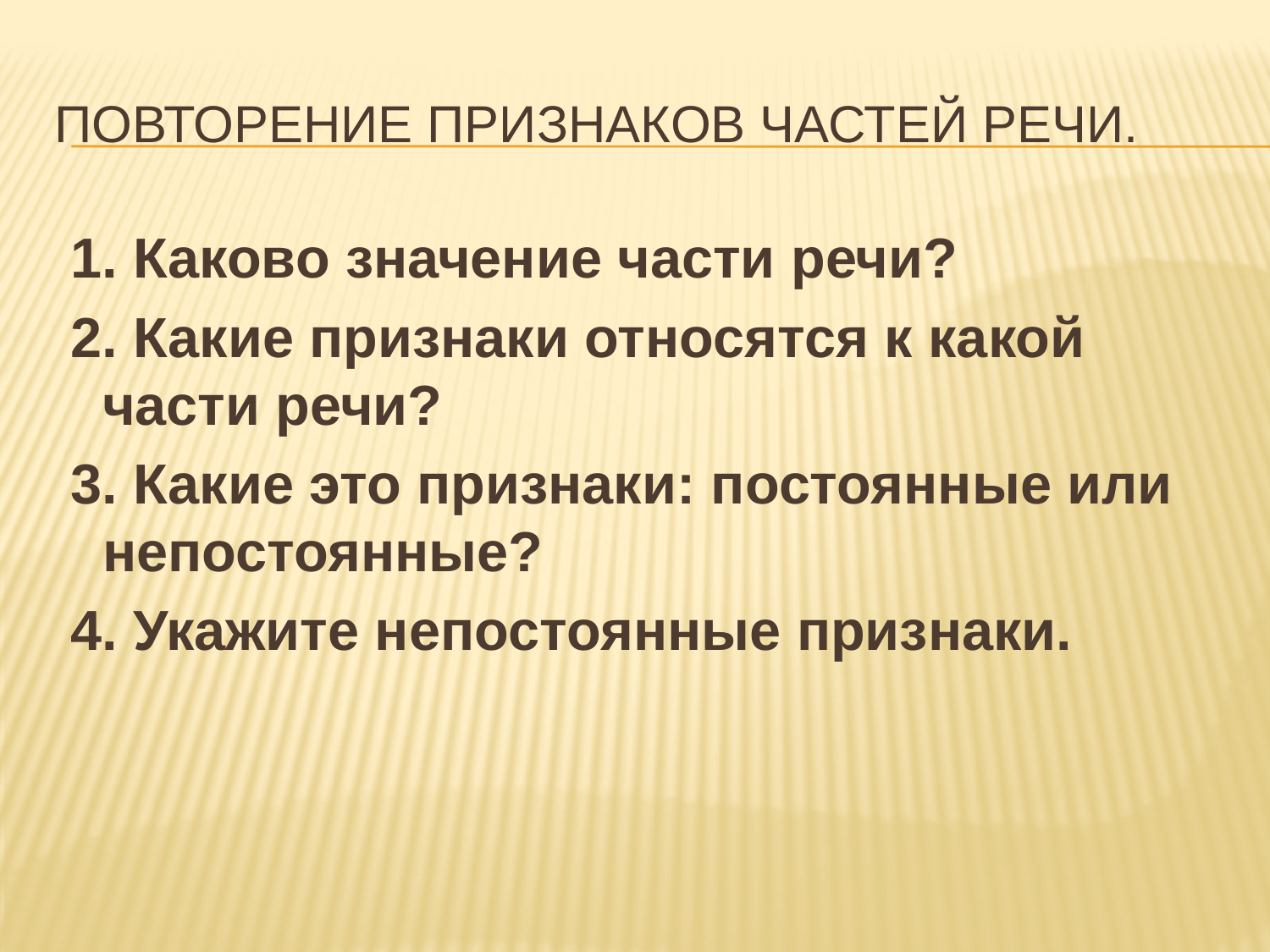

# Повторение признаков частей речи.
 1. Каково значение части речи?
 2. Какие признаки относятся к какой части речи?
 3. Какие это признаки: постоянные или непостоянные?
 4. Укажите непостоянные признаки.